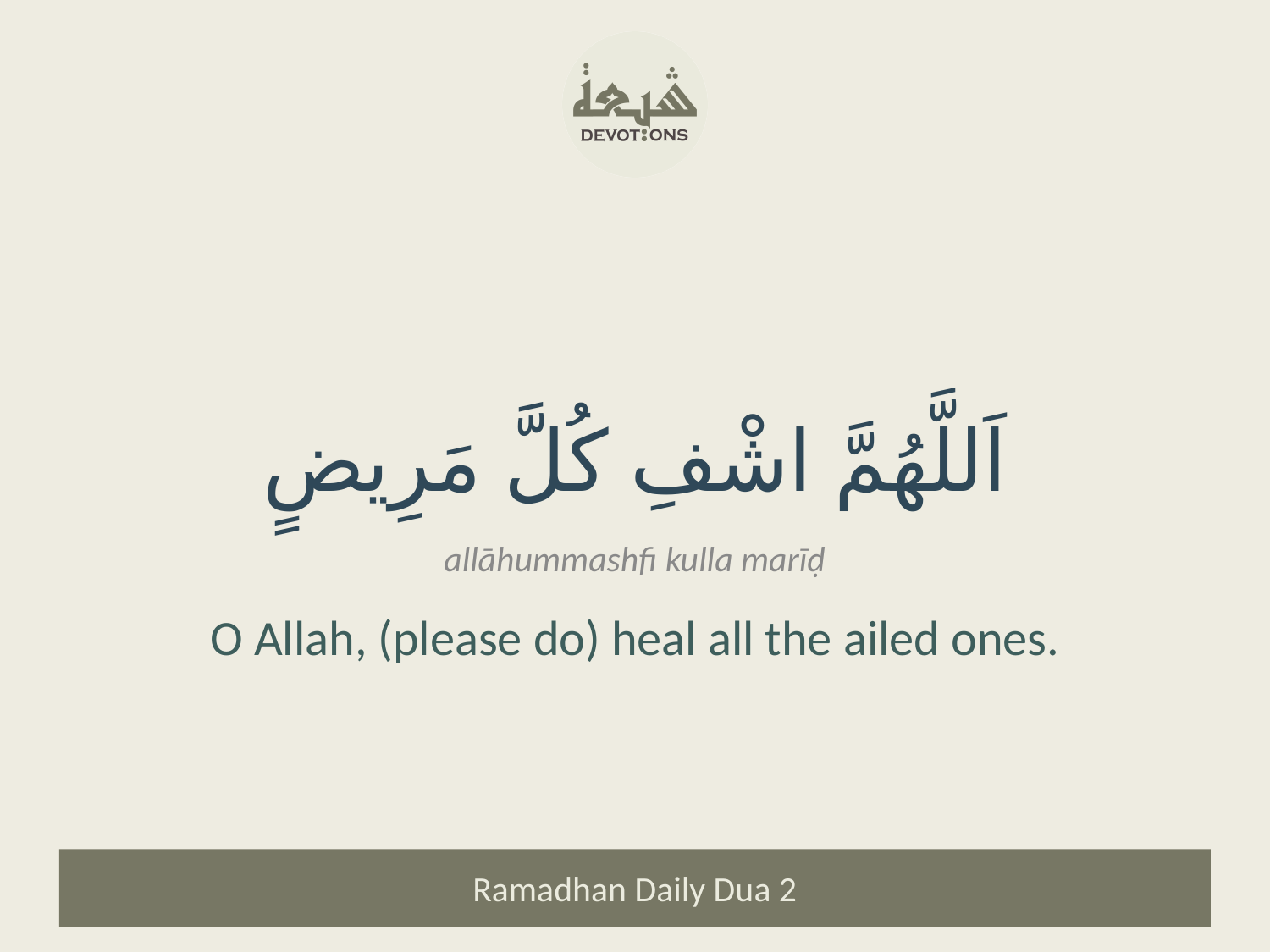

اَللَّهُمَّ اشْفِ كُلَّ مَرِيضٍ
allāhummashfi kulla marīḍ
O Allah, (please do) heal all the ailed ones.
Ramadhan Daily Dua 2